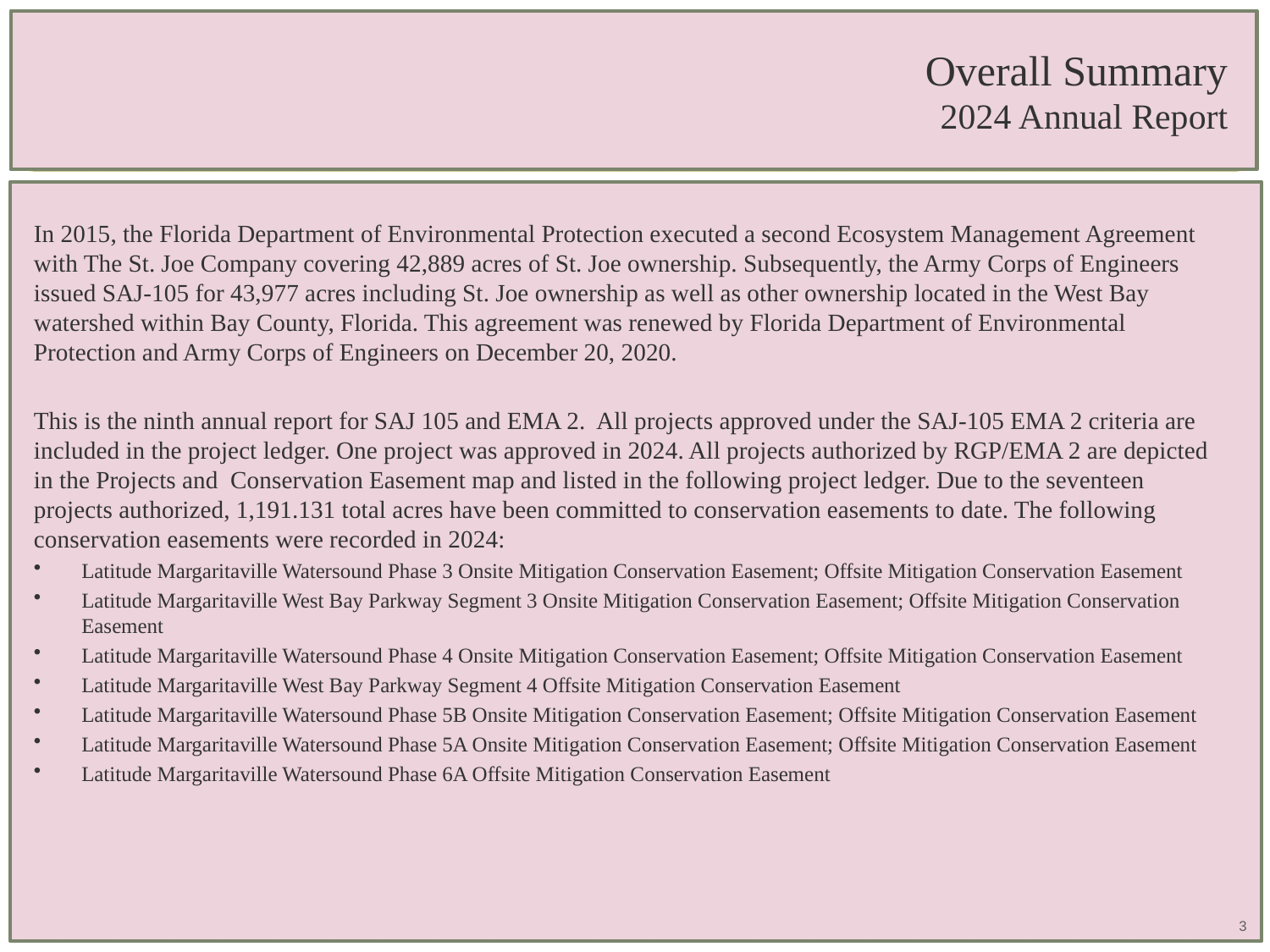

# Overall Summary 2024 Annual Report

In 2015, the Florida Department of Environmental Protection executed a second Ecosystem Management Agreement with The St. Joe Company covering 42,889 acres of St. Joe ownership. Subsequently, the Army Corps of Engineers issued SAJ-105 for 43,977 acres including St. Joe ownership as well as other ownership located in the West Bay watershed within Bay County, Florida. This agreement was renewed by Florida Department of Environmental Protection and Army Corps of Engineers on December 20, 2020.

This is the ninth annual report for SAJ 105 and EMA 2.  All projects approved under the SAJ-105 EMA 2 criteria are included in the project ledger. One project was approved in 2024. All projects authorized by RGP/EMA 2 are depicted in the Projects and  Conservation Easement map and listed in the following project ledger. Due to the seventeen projects authorized, 1,191.131 total acres have been committed to conservation easements to date. The following conservation easements were recorded in 2024:
Latitude Margaritaville Watersound Phase 3 Onsite Mitigation Conservation Easement; Offsite Mitigation Conservation Easement
Latitude Margaritaville West Bay Parkway Segment 3 Onsite Mitigation Conservation Easement; Offsite Mitigation Conservation Easement
Latitude Margaritaville Watersound Phase 4 Onsite Mitigation Conservation Easement; Offsite Mitigation Conservation Easement
Latitude Margaritaville West Bay Parkway Segment 4 Offsite Mitigation Conservation Easement
Latitude Margaritaville Watersound Phase 5B Onsite Mitigation Conservation Easement; Offsite Mitigation Conservation Easement
Latitude Margaritaville Watersound Phase 5A Onsite Mitigation Conservation Easement; Offsite Mitigation Conservation Easement
Latitude Margaritaville Watersound Phase 6A Offsite Mitigation Conservation Easement

3